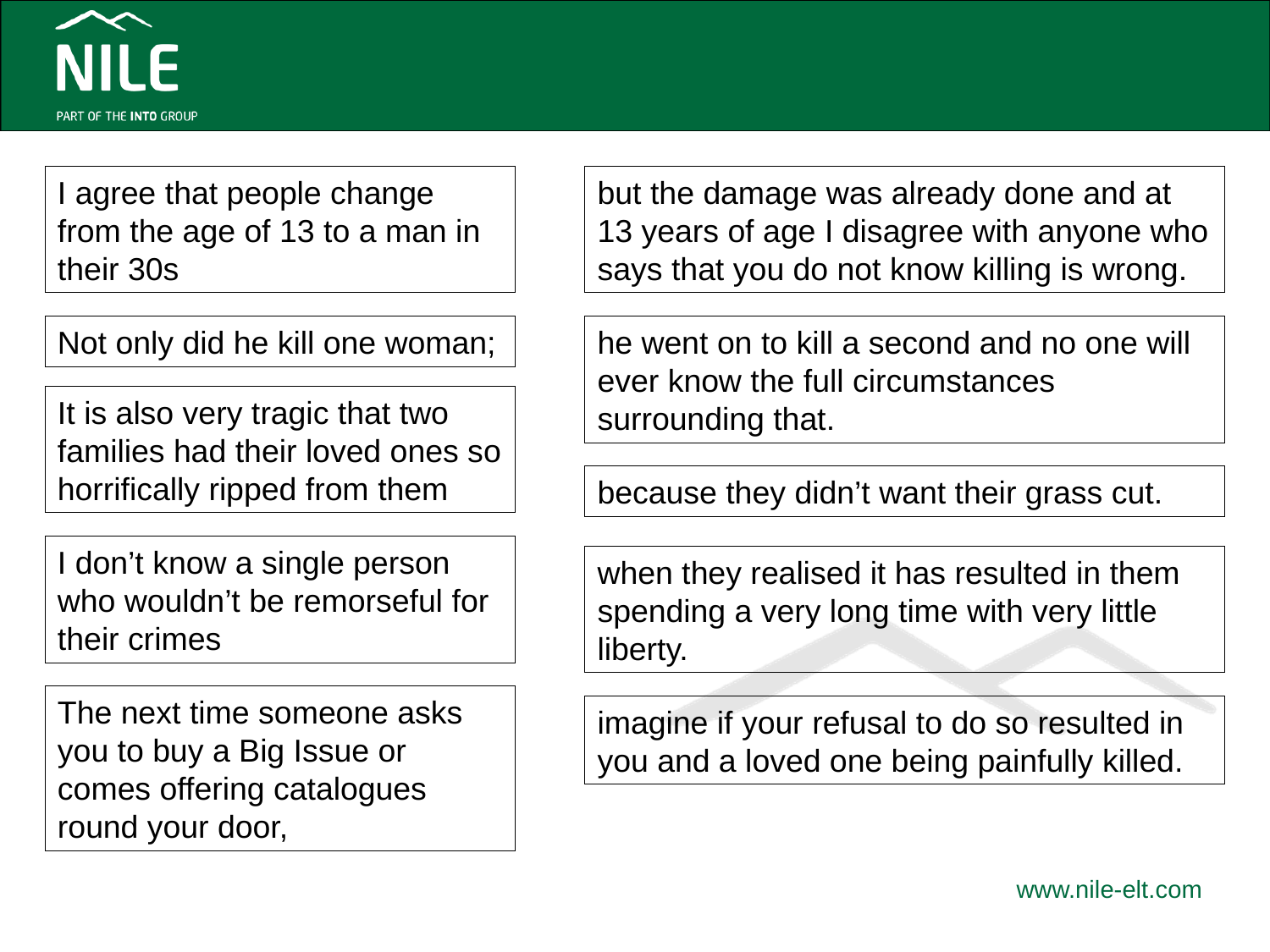

#
I agree that people change from the age of 13 to a man in their 30s
but the damage was already done and at 13 years of age I disagree with anyone who says that you do not know killing is wrong.

he went on to kill a second and no one will ever know the full circumstances surrounding that.
Not only did he kill one woman;
It is also very tragic that two families had their loved ones so horrifically ripped from them
because they didn’t want their grass cut.
I don’t know a single person who wouldn’t be remorseful for their crimes
when they realised it has resulted in them spending a very long time with very little liberty.
The next time someone asks you to buy a Big Issue or comes offering catalogues round your door,
imagine if your refusal to do so resulted in you and a loved one being painfully killed.
www.nile-elt.com